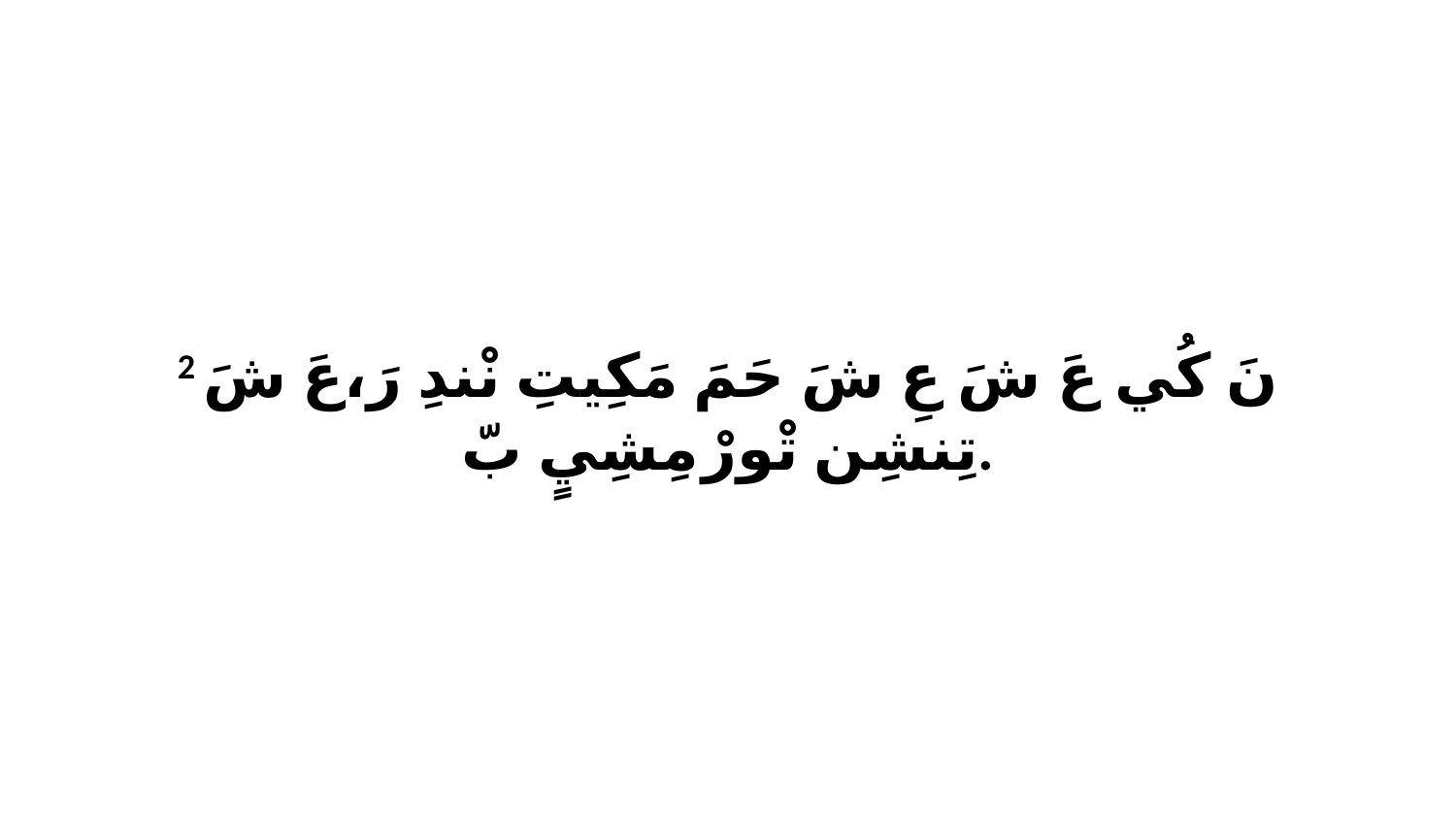

2 نَ كُي عَ شَ عِ شَ حَمَ مَكِيتِ نْندِ رَ،عَ شَ تِنشِن تْورْ مِشِيٍ بّ.